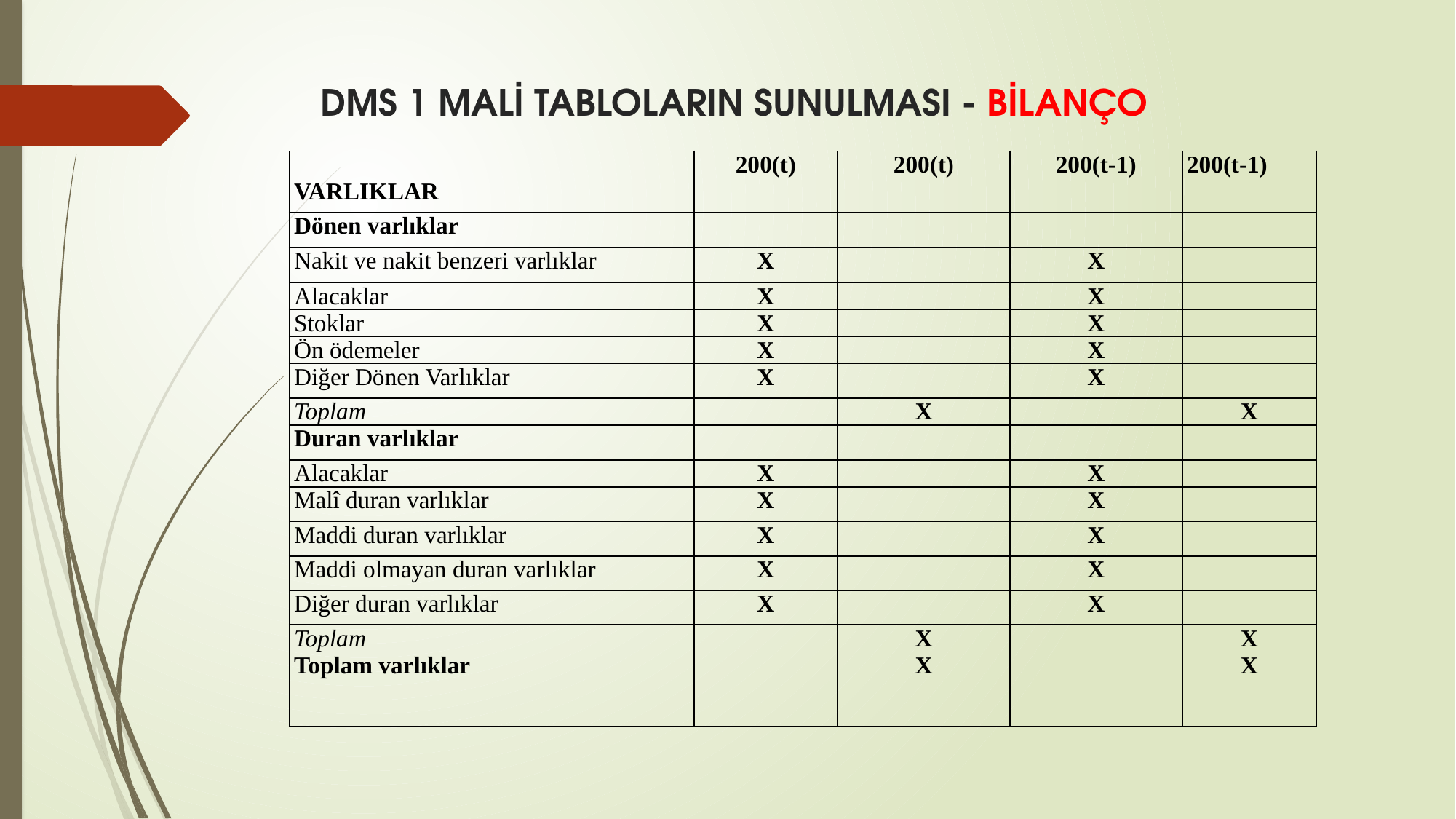

# DMS 1 MALİ TABLOLARIN SUNULMASI - BİLANÇO
|  | 200(t) | 200(t) | 200(t-1) | 200(t-1) |
| --- | --- | --- | --- | --- |
| VARLIKLAR |  |  |  |  |
| Dönen varlıklar |  |  |  |  |
| Nakit ve nakit benzeri varlıklar | X |  | X |  |
| Alacaklar | X |  | X |  |
| Stoklar | X |  | X |  |
| Ön ödemeler | X |  | X |  |
| Diğer Dönen Varlıklar | X |  | X |  |
| Toplam |  | X |  | X |
| Duran varlıklar |  |  |  |  |
| Alacaklar | X |  | X |  |
| Malî duran varlıklar | X |  | X |  |
| Maddi duran varlıklar | X |  | X |  |
| Maddi olmayan duran varlıklar | X |  | X |  |
| Diğer duran varlıklar | X |  | X |  |
| Toplam |  | X |  | X |
| Toplam varlıklar |  | X |  | X |